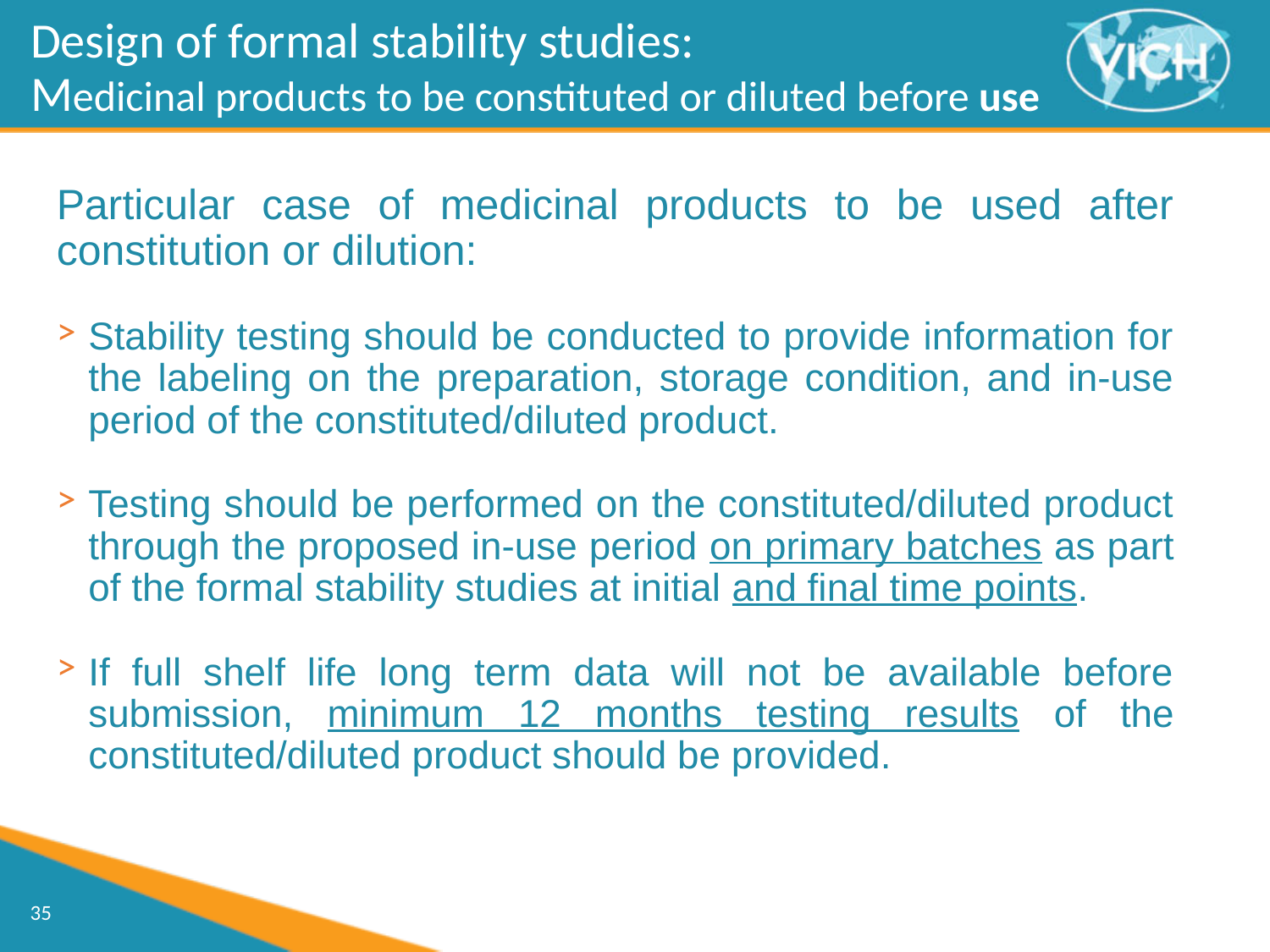

Design of formal stability studies:
Medicinal products to be constituted or diluted before use
Particular case of medicinal products to be used after constitution or dilution:
Stability testing should be conducted to provide information for the labeling on the preparation, storage condition, and in-use period of the constituted/diluted product.
Testing should be performed on the constituted/diluted product through the proposed in-use period on primary batches as part of the formal stability studies at initial and final time points.
If full shelf life long term data will not be available before submission, minimum 12 months testing results of the constituted/diluted product should be provided.